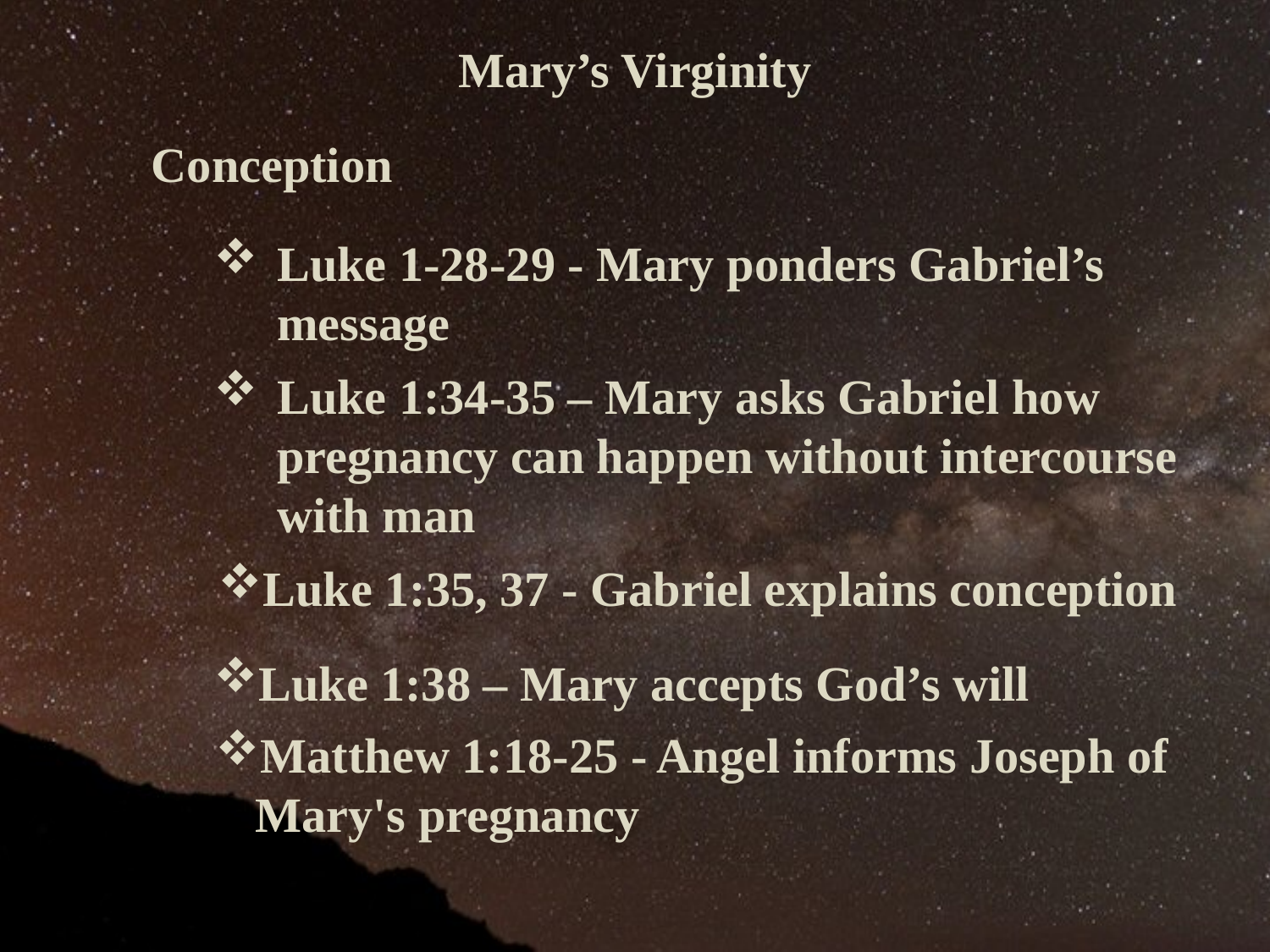

Mary’s Virginity
Conception
Luke 1-28-29 - Mary ponders Gabriel’s message
Luke 1:34-35 – Mary asks Gabriel how pregnancy can happen without intercourse with man
Luke 1:35, 37 - Gabriel explains conception
Luke 1:38 – Mary accepts God’s will
Matthew 1:18-25 - Angel informs Joseph of Mary's pregnancy